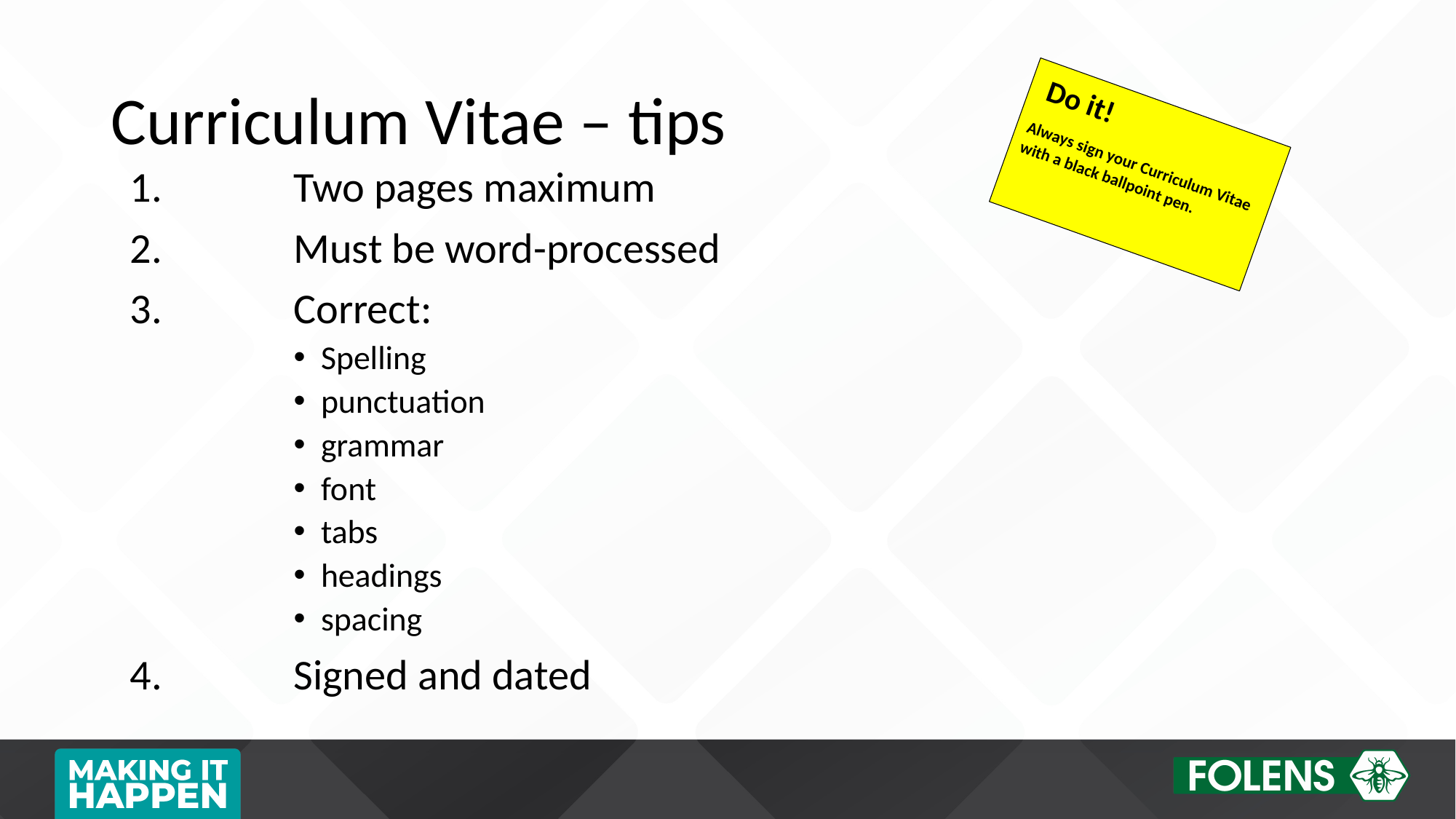

# Curriculum Vitae – tips
 Do it!
Always sign your Curriculum Vitae with a black ballpoint pen.

Two pages maximum
Must be word-processed
Correct:
Spelling
punctuation
grammar
font
tabs
headings
spacing
Signed and dated